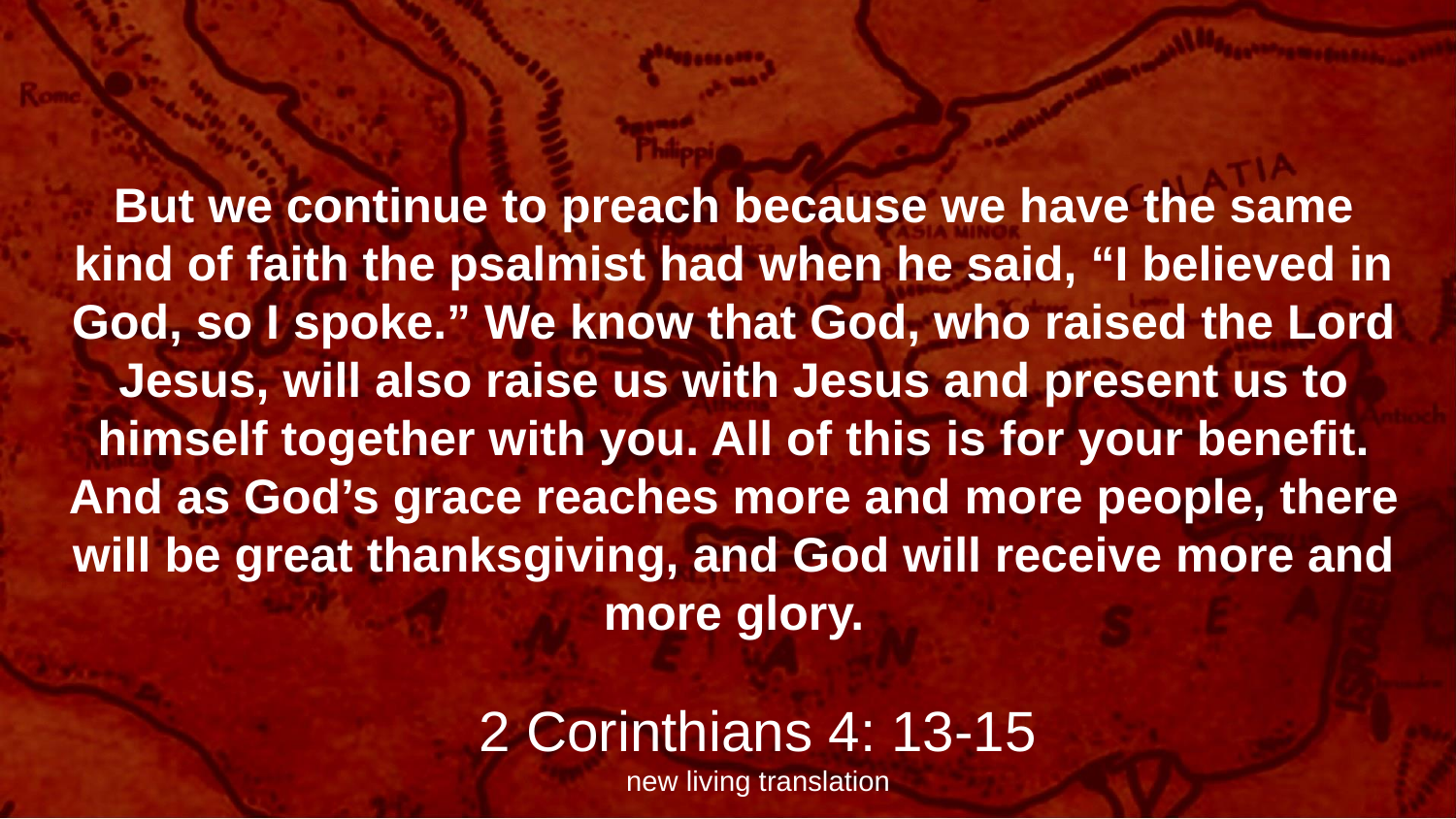

But we continue to preach because we have the same kind of faith the psalmist had when he said, “I believed in God, so I spoke.” We know that God, who raised the Lord Jesus, will also raise us with Jesus and present us to himself together with you. All of this is for your benefit. And as God’s grace reaches more and more people, there will be great thanksgiving, and God will receive more and more glory.
2 Corinthians 4: 13-15
new living translation